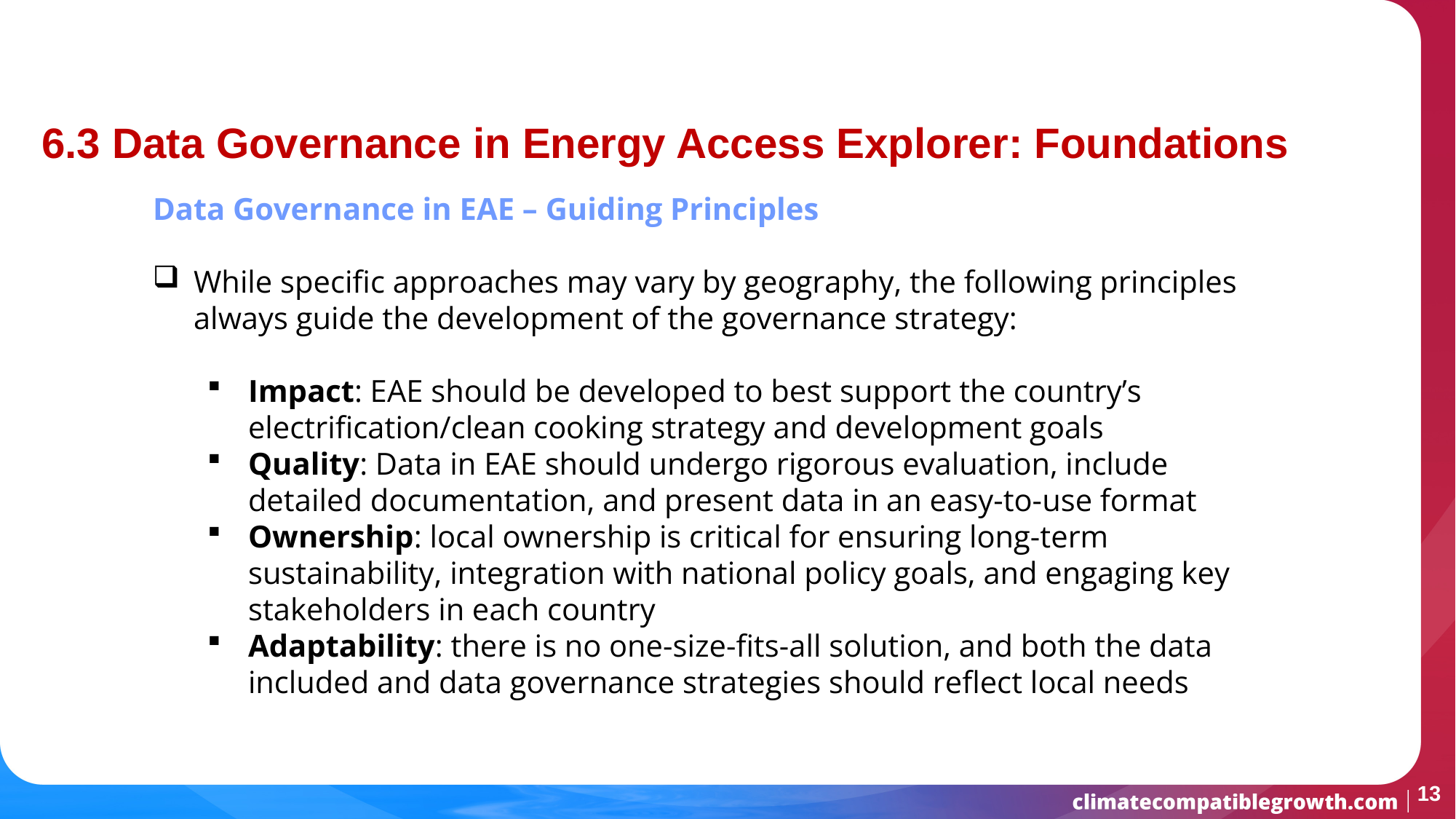

6.3 Data Governance in Energy Access Explorer: Foundations
Data Governance in EAE – Guiding Principles

While specific approaches may vary by geography, the following principles always guide the development of the governance strategy:

Impact: EAE should be developed to best support the country’s electrification/clean cooking strategy and development goals
Quality: Data in EAE should undergo rigorous evaluation, include detailed documentation, and present data in an easy-to-use format
Ownership: local ownership is critical for ensuring long-term sustainability, integration with national policy goals, and engaging key stakeholders in each country
Adaptability: there is no one-size-fits-all solution, and both the data included and data governance strategies should reflect local needs
13